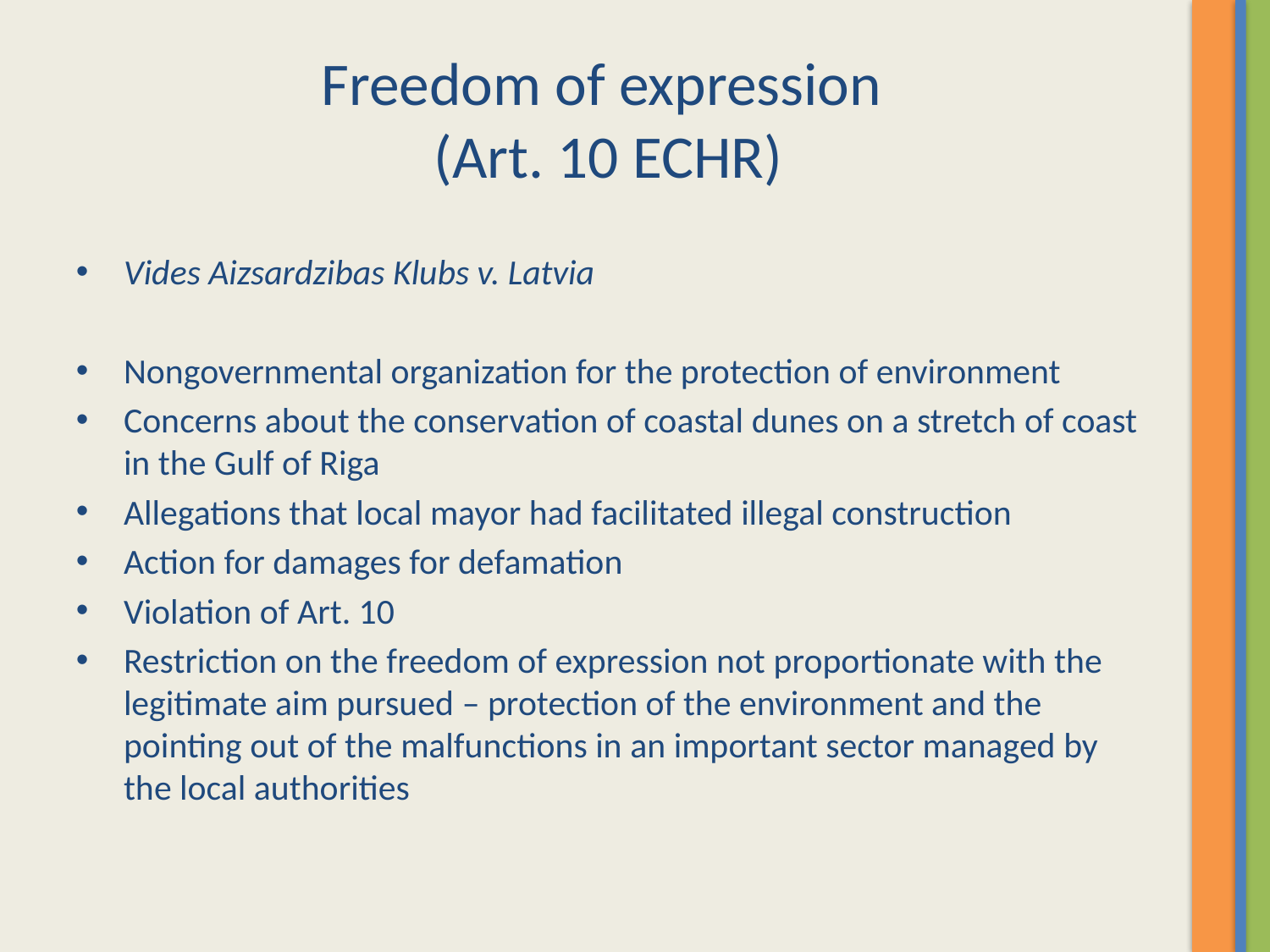

# Freedom of expression (Art. 10 ECHR)
Vides Aizsardzibas Klubs v. Latvia

Nongovernmental organization for the protection of environment
Concerns about the conservation of coastal dunes on a stretch of coast in the Gulf of Riga
Allegations that local mayor had facilitated illegal construction
Action for damages for defamation
Violation of Art. 10
Restriction on the freedom of expression not proportionate with the legitimate aim pursued – protection of the environment and the pointing out of the malfunctions in an important sector managed by the local authorities